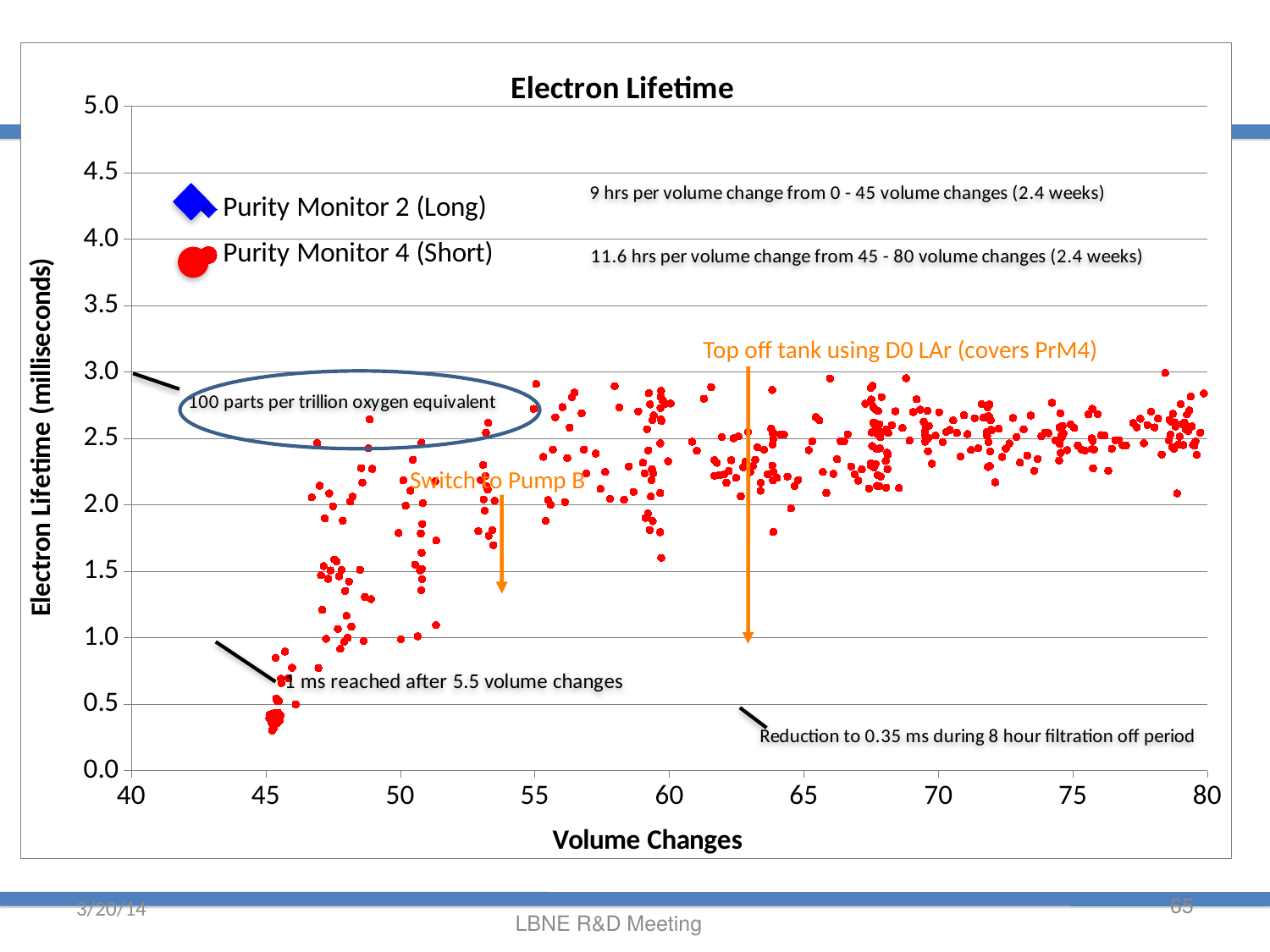

### Chart: Electron Lifetime

| Category |  |  |
|---|---|---|
Top off tank using D0 LAr (covers PrM4)

Switch to Pump B

65
3/20/14
LBNE R&D Meeting